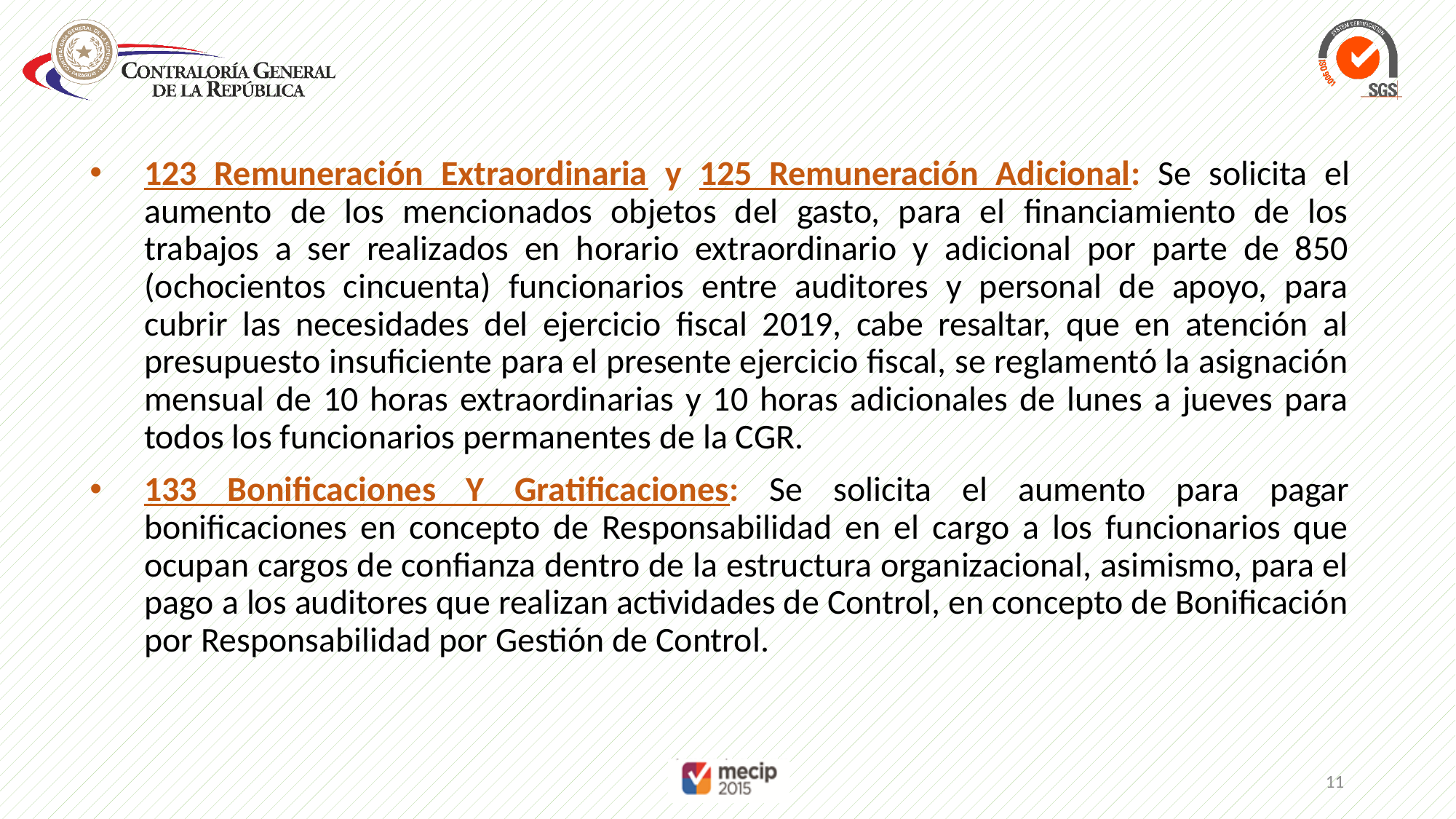

123 Remuneración Extraordinaria y 125 Remuneración Adicional: Se solicita el aumento de los mencionados objetos del gasto, para el financiamiento de los trabajos a ser realizados en horario extraordinario y adicional por parte de 850 (ochocientos cincuenta) funcionarios entre auditores y personal de apoyo, para cubrir las necesidades del ejercicio fiscal 2019, cabe resaltar, que en atención al presupuesto insuficiente para el presente ejercicio fiscal, se reglamentó la asignación mensual de 10 horas extraordinarias y 10 horas adicionales de lunes a jueves para todos los funcionarios permanentes de la CGR.
133 Bonificaciones Y Gratificaciones: Se solicita el aumento para pagar bonificaciones en concepto de Responsabilidad en el cargo a los funcionarios que ocupan cargos de confianza dentro de la estructura organizacional, asimismo, para el pago a los auditores que realizan actividades de Control, en concepto de Bonificación por Responsabilidad por Gestión de Control.

11